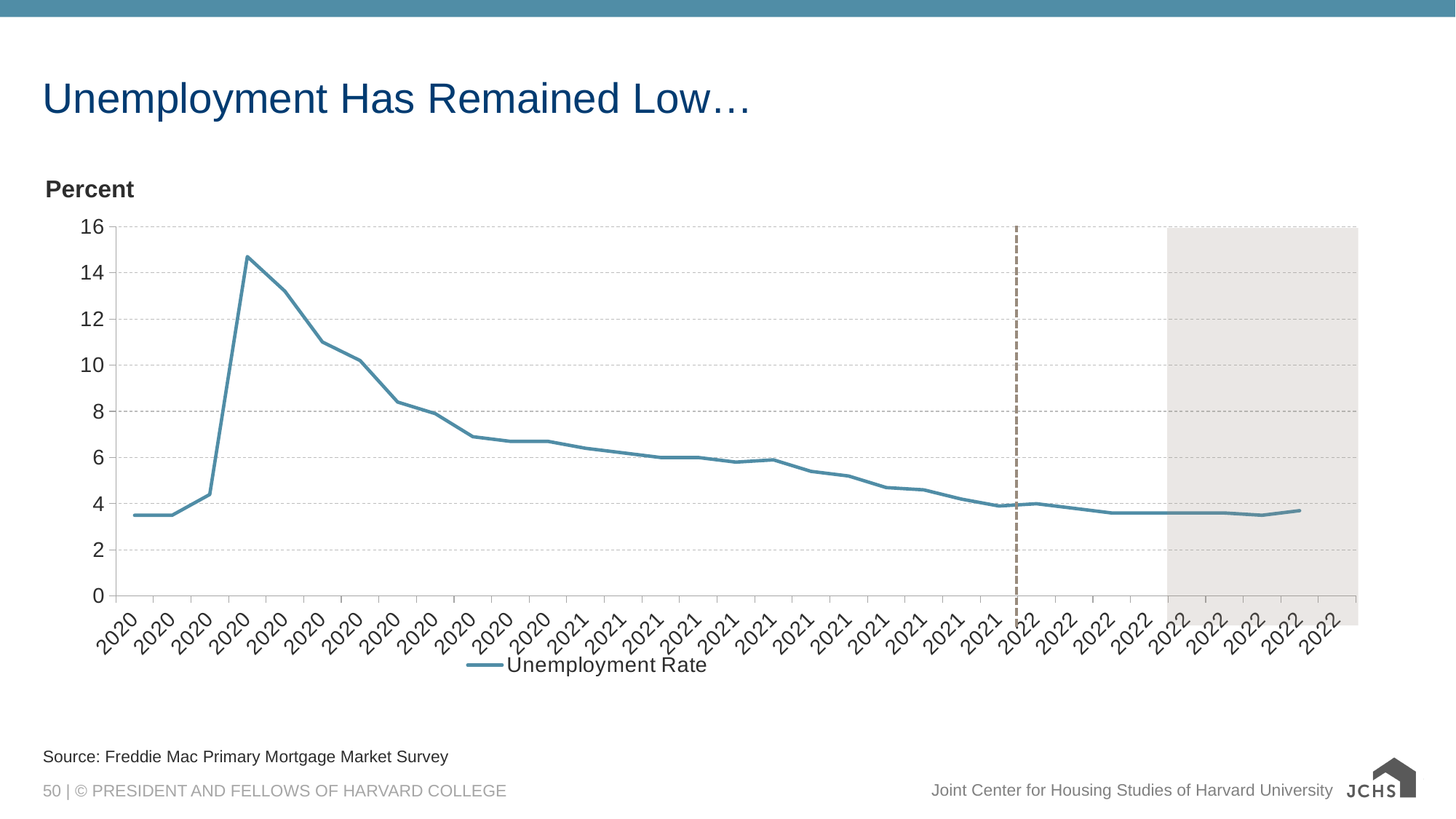

# Unemployment Has Remained Low…
Percent

### Chart

| Category | Unemployment Rate |
|---|---|
Source: Freddie Mac Primary Mortgage Market Survey